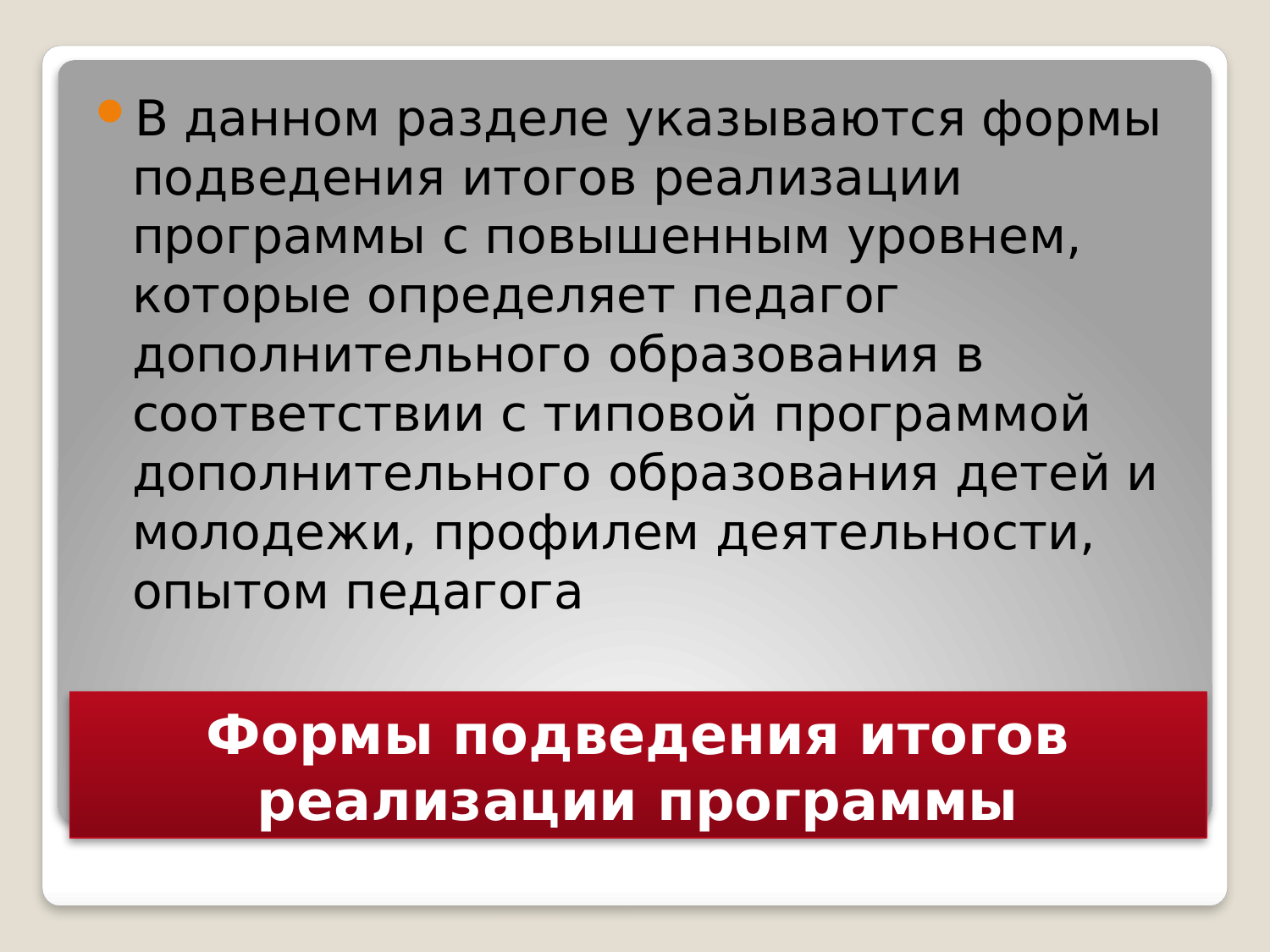

В данном разделе указываются формы подведения итогов реализации программы с повышенным уровнем, которые определяет педагог дополнительного образования в соответствии с типовой программой дополнительного образования детей и молодежи, профилем деятельности, опытом педагога
# Формы подведения итогов реализации программы